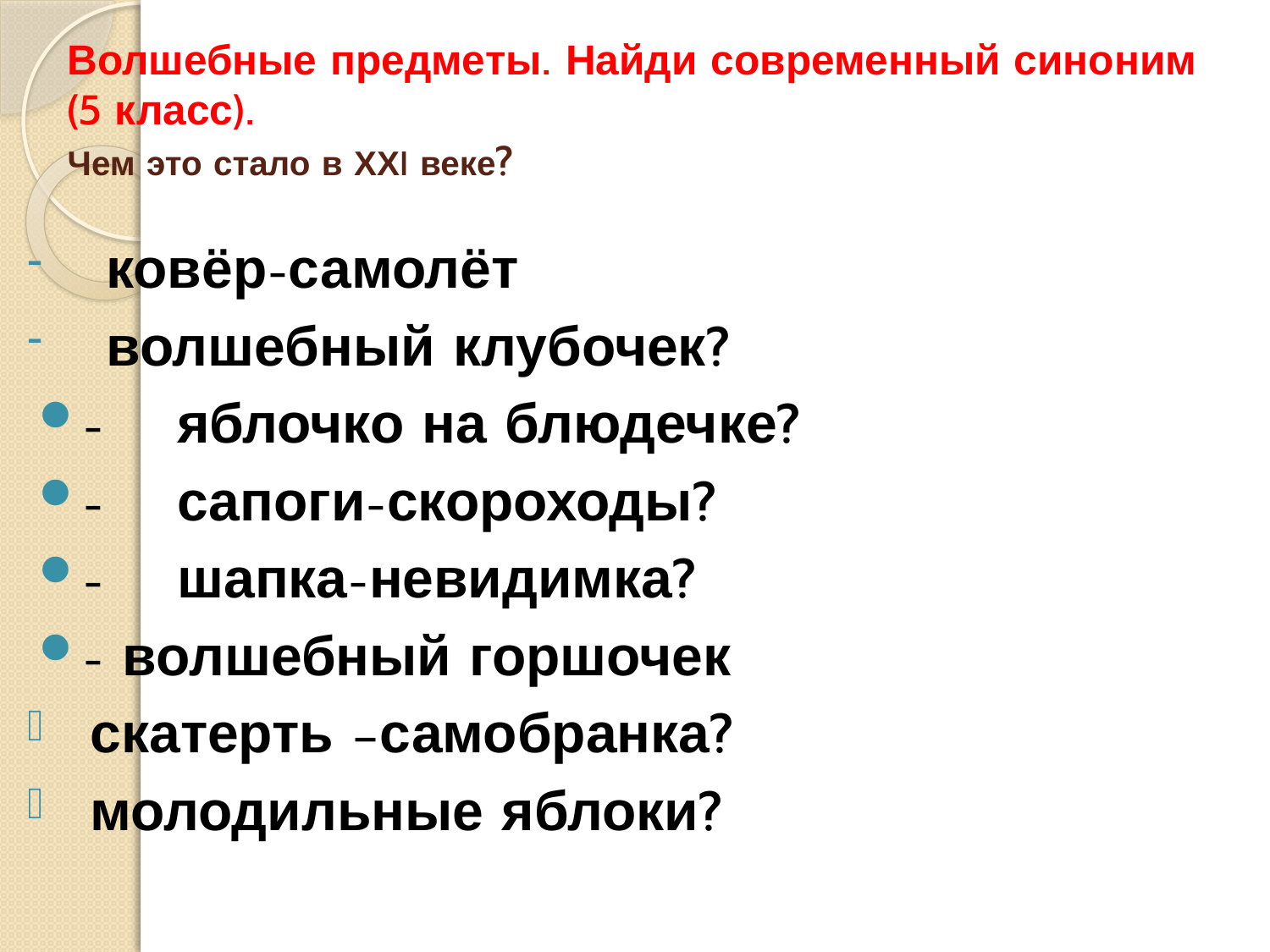

# Волшебные предметы. Найди современный синоним (5 класс). Чем это стало в ХХI веке?
ковёр-самолёт
волшебный клубочек?
-    яблочко на блюдечке?
-    сапоги-скороходы?
-    шапка-невидимка?
- волшебный горшочек
скатерть –самобранка?
молодильные яблоки?